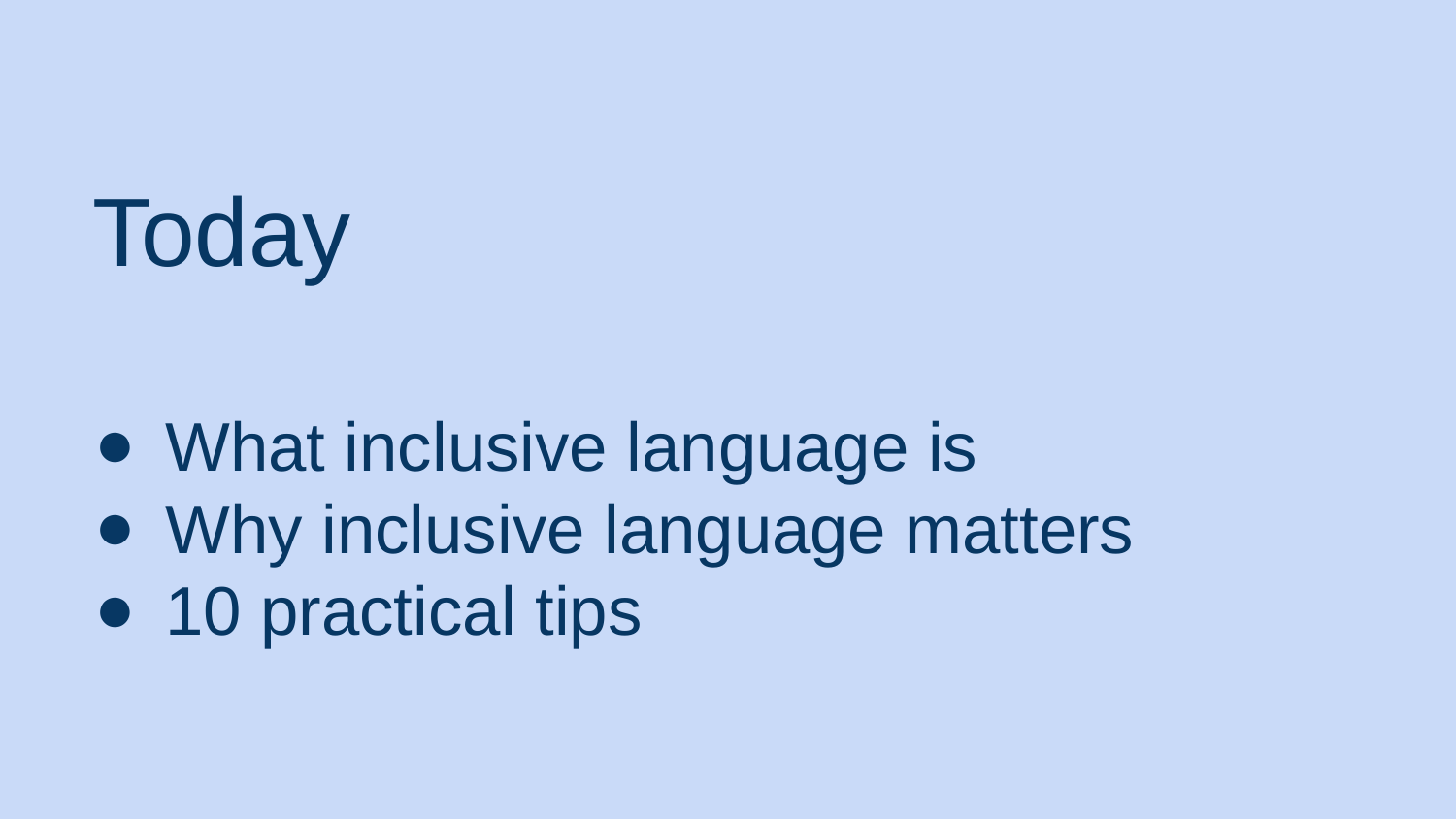

# Today
What inclusive language is
Why inclusive language matters
10 practical tips